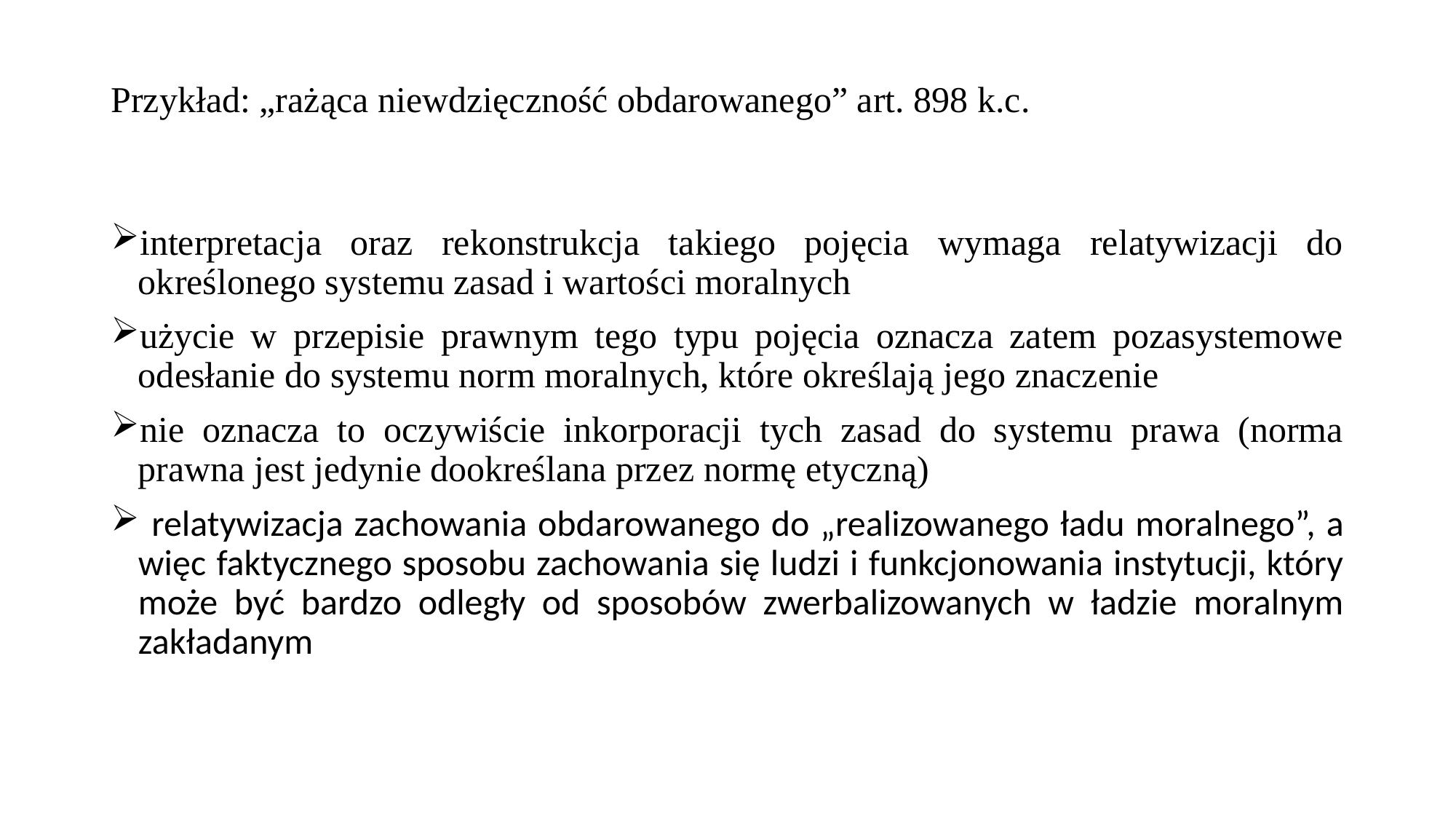

# Przykład: „rażąca niewdzięczność obdarowanego” art. 898 k.c.
interpretacja oraz rekonstrukcja takiego pojęcia wymaga relatywizacji do określonego systemu zasad i wartości moralnych
użycie w przepisie prawnym tego typu pojęcia oznacza zatem pozasystemowe odesłanie do systemu norm moralnych, które określają jego znaczenie
nie oznacza to oczywiście inkorporacji tych zasad do systemu prawa (norma prawna jest jedynie dookreślana przez normę etyczną)
 relatywizacja zachowania obdarowanego do „realizowanego ładu moralnego”, a więc faktycznego sposobu zachowania się ludzi i funkcjonowania instytucji, który może być bardzo odległy od sposobów zwerbalizowanych w ładzie moralnym zakładanym